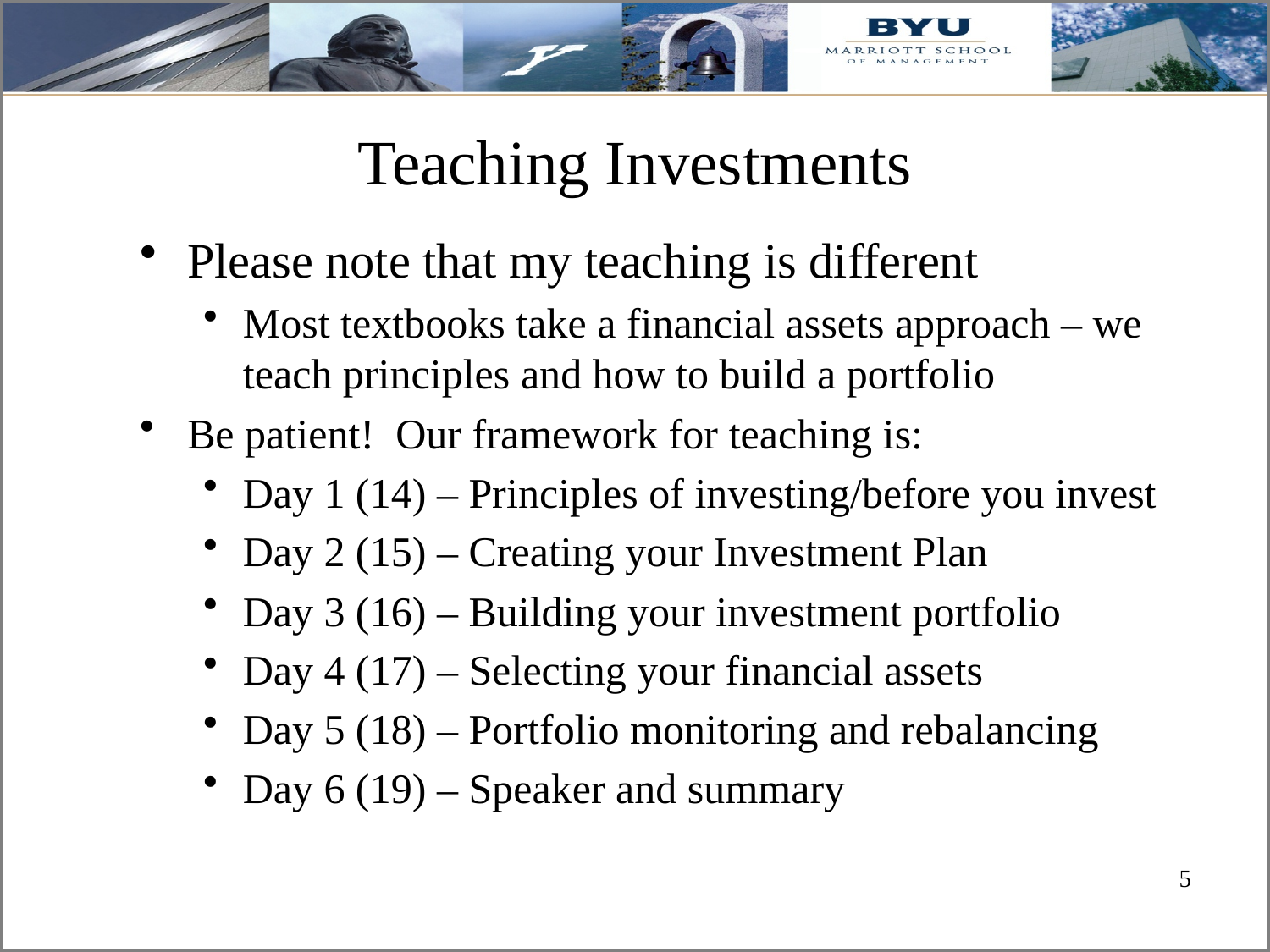

# Teaching Investments
Please note that my teaching is different
Most textbooks take a financial assets approach – we teach principles and how to build a portfolio
Be patient!  Our framework for teaching is:
Day 1 (14) – Principles of investing/before you invest
Day 2 (15) – Creating your Investment Plan
Day 3 (16) – Building your investment portfolio
Day 4 (17) – Selecting your financial assets
Day 5 (18) – Portfolio monitoring and rebalancing
Day 6 (19) – Speaker and summary